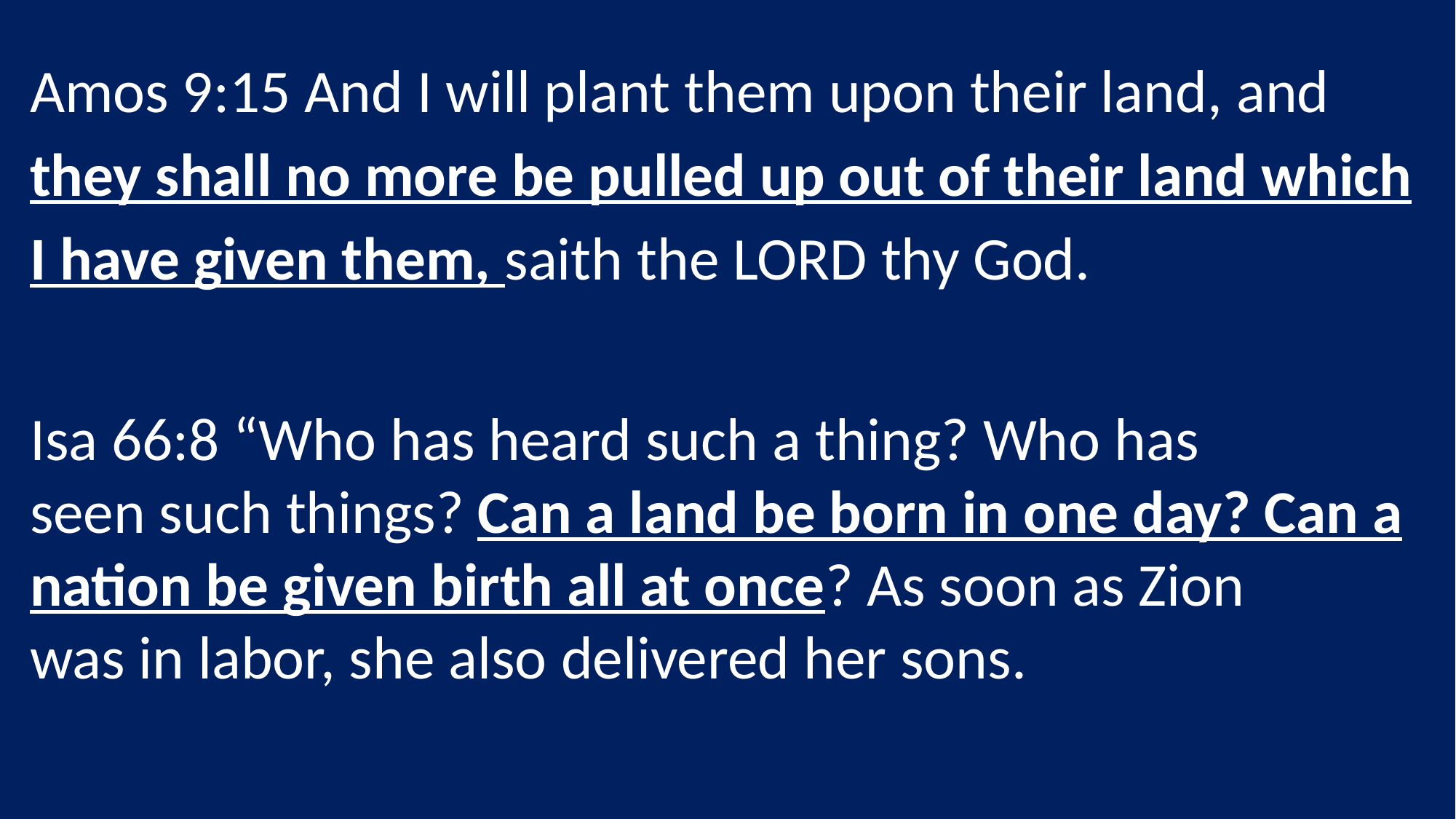

Amos 9:15 And I will plant them upon their land, and they shall no more be pulled up out of their land which I have given them, saith the LORD thy God.

Isa 66:8 “Who has heard such a thing? Who has seen such things? Can a land be born in one day? Can a nation be given birth all at once? As soon as Zion was in labor, she also delivered her sons.